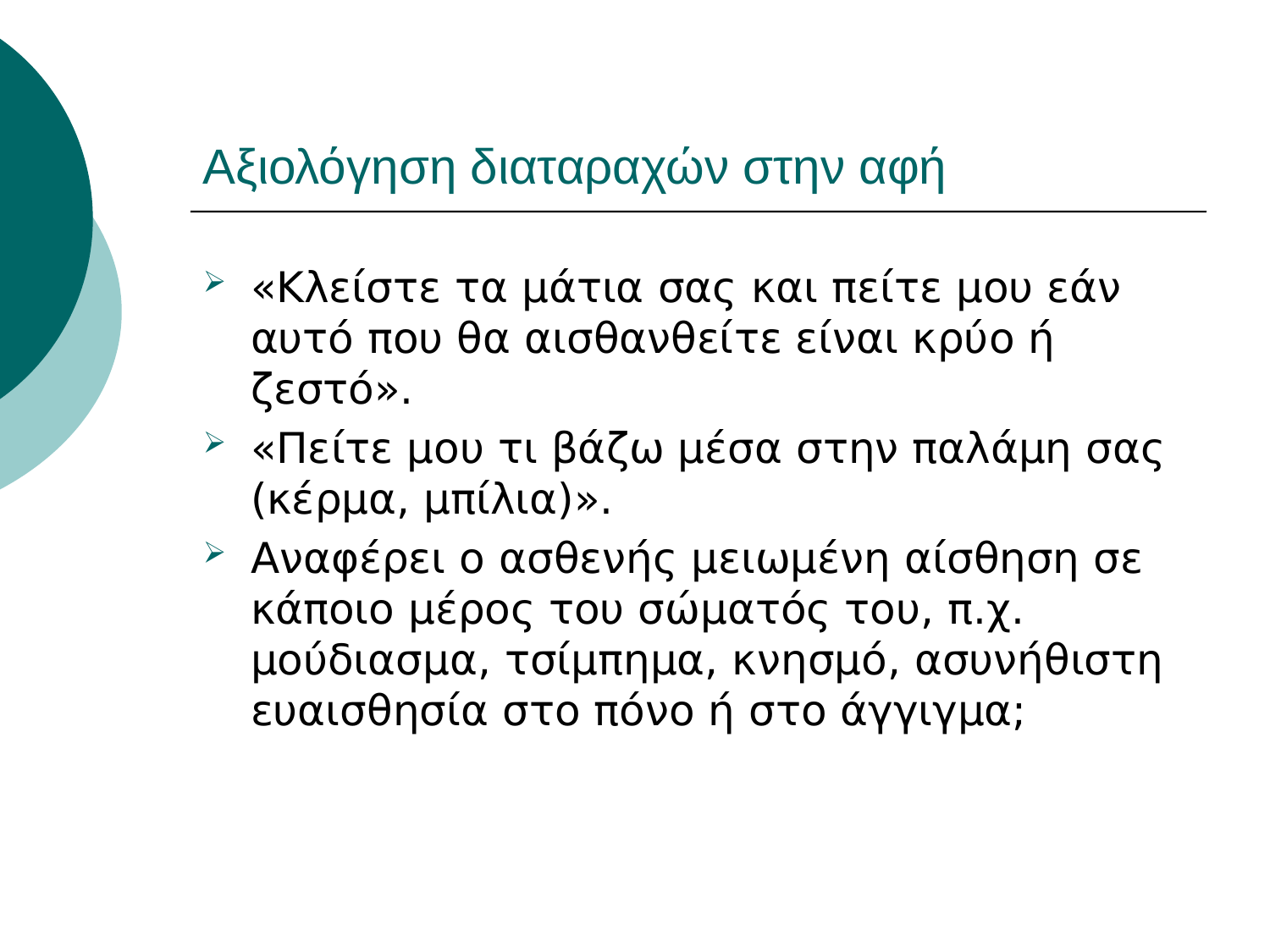

# Αξιολόγηση διαταραχών στην αφή
«Κλείστε τα μάτια σας και πείτε μου εάν αυτό που θα αισθανθείτε είναι κρύο ή ζεστό».
«Πείτε μου τι βάζω μέσα στην παλάμη σας (κέρμα, μπίλια)».
Αναφέρει ο ασθενής μειωμένη αίσθηση σε κάποιο μέρος του σώματός του, π.χ. μούδιασμα, τσίμπημα, κνησμό, ασυνήθιστη ευαισθησία στο πόνο ή στο άγγιγμα;